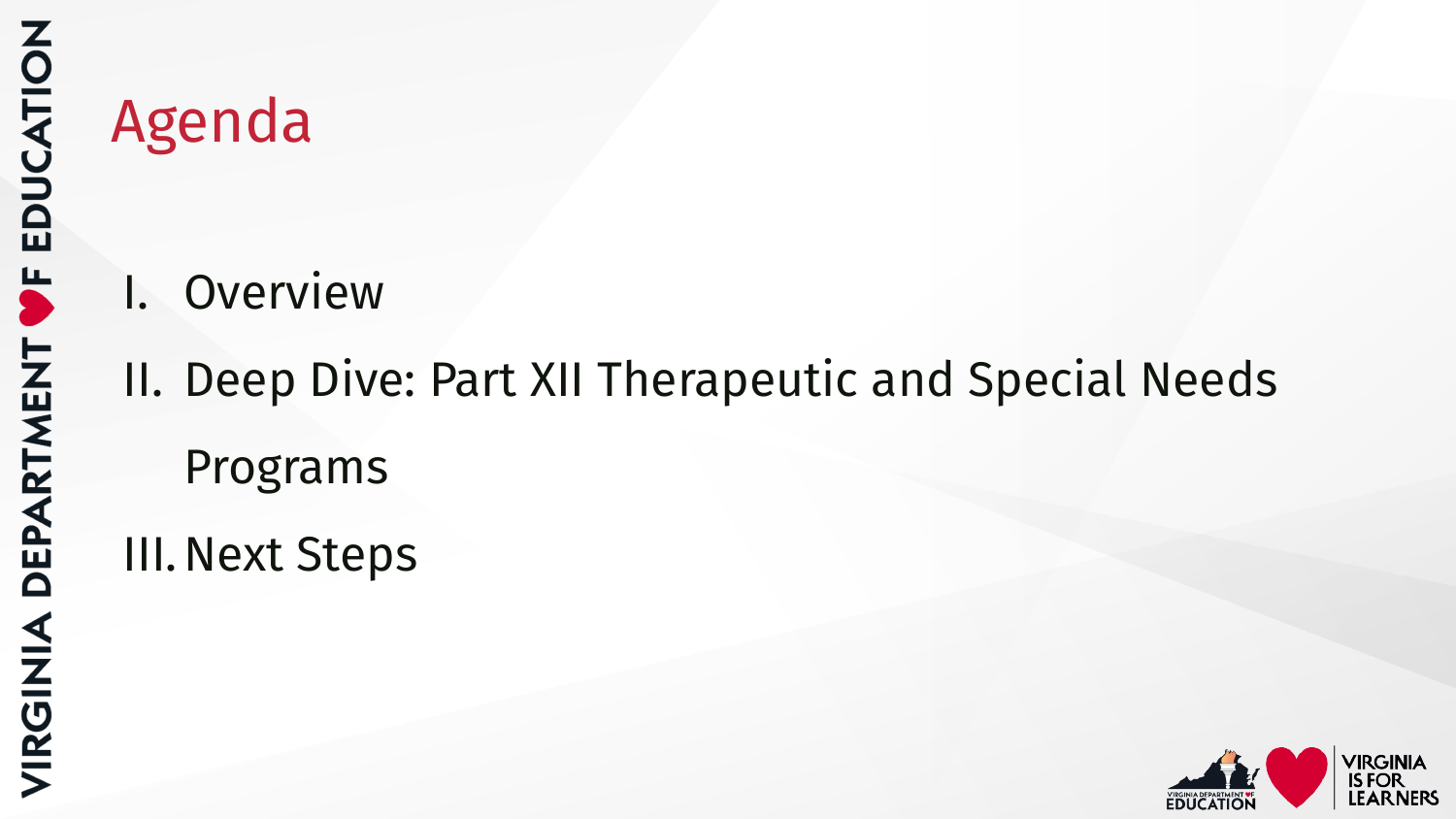

# Agenda
Overview
Deep Dive: Part XII Therapeutic and Special Needs Programs
Next Steps